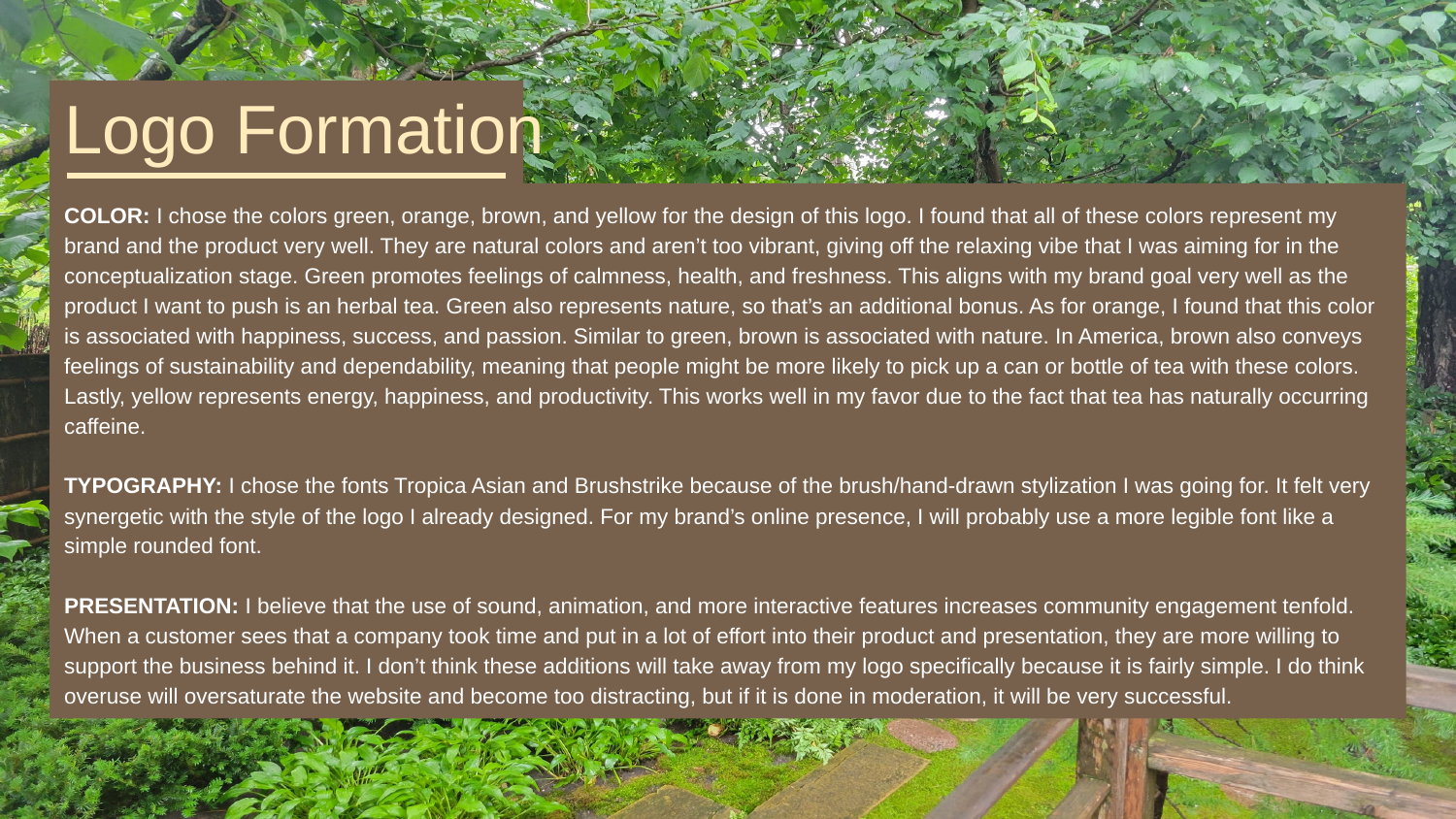

# Logo Formation

COLOR: I chose the colors green, orange, brown, and yellow for the design of this logo. I found that all of these colors represent my brand and the product very well. They are natural colors and aren’t too vibrant, giving off the relaxing vibe that I was aiming for in the conceptualization stage. Green promotes feelings of calmness, health, and freshness. This aligns with my brand goal very well as the product I want to push is an herbal tea. Green also represents nature, so that’s an additional bonus. As for orange, I found that this color is associated with happiness, success, and passion. Similar to green, brown is associated with nature. In America, brown also conveys feelings of sustainability and dependability, meaning that people might be more likely to pick up a can or bottle of tea with these colors. Lastly, yellow represents energy, happiness, and productivity. This works well in my favor due to the fact that tea has naturally occurring caffeine.
TYPOGRAPHY: I chose the fonts Tropica Asian and Brushstrike because of the brush/hand-drawn stylization I was going for. It felt very synergetic with the style of the logo I already designed. For my brand’s online presence, I will probably use a more legible font like a simple rounded font.
PRESENTATION: I believe that the use of sound, animation, and more interactive features increases community engagement tenfold. When a customer sees that a company took time and put in a lot of effort into their product and presentation, they are more willing to support the business behind it. I don’t think these additions will take away from my logo specifically because it is fairly simple. I do think overuse will oversaturate the website and become too distracting, but if it is done in moderation, it will be very successful.